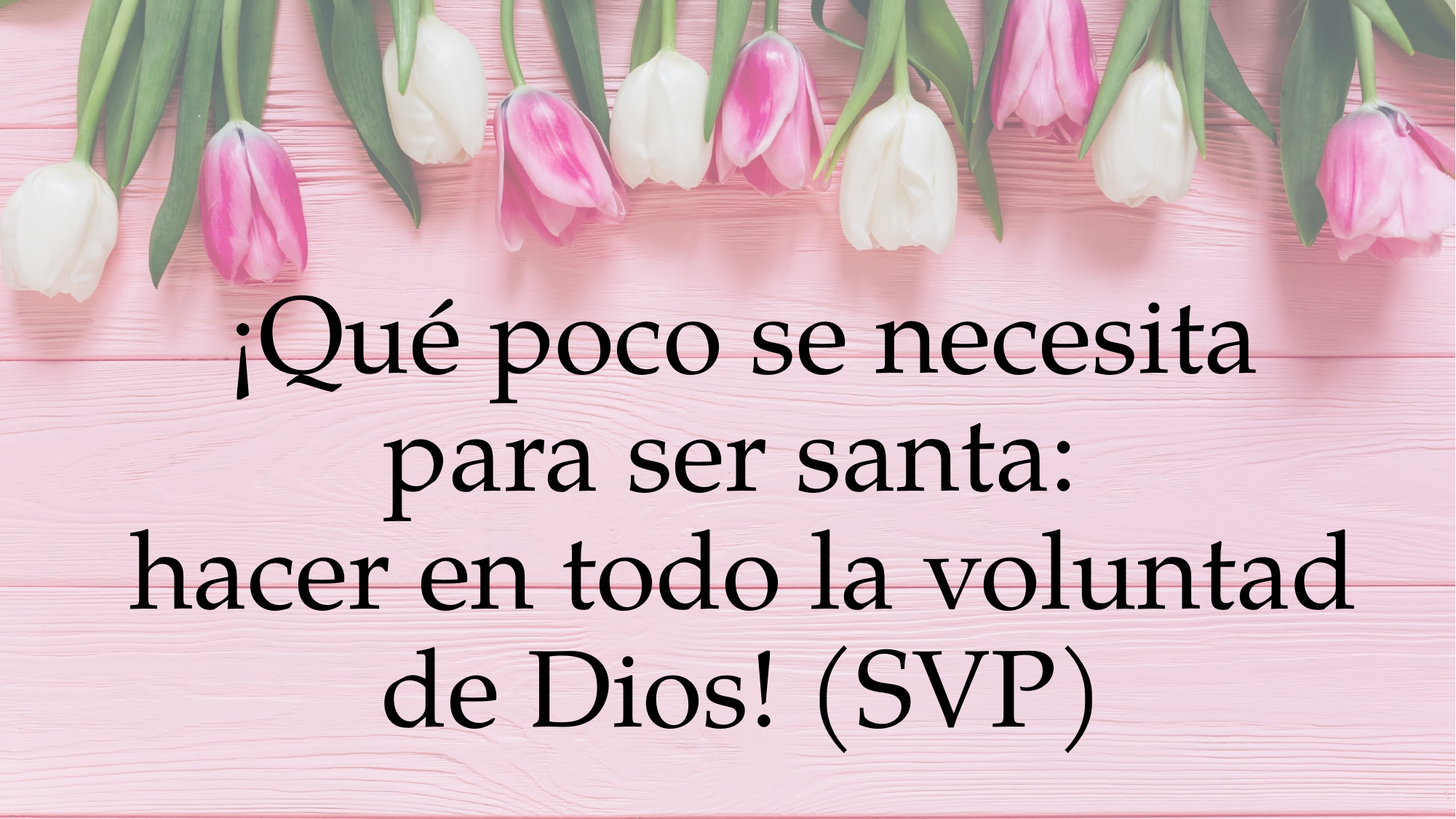

# ¡Qué poco se necesita para ser santa: hacer en todo la voluntad de Dios! (SVP)